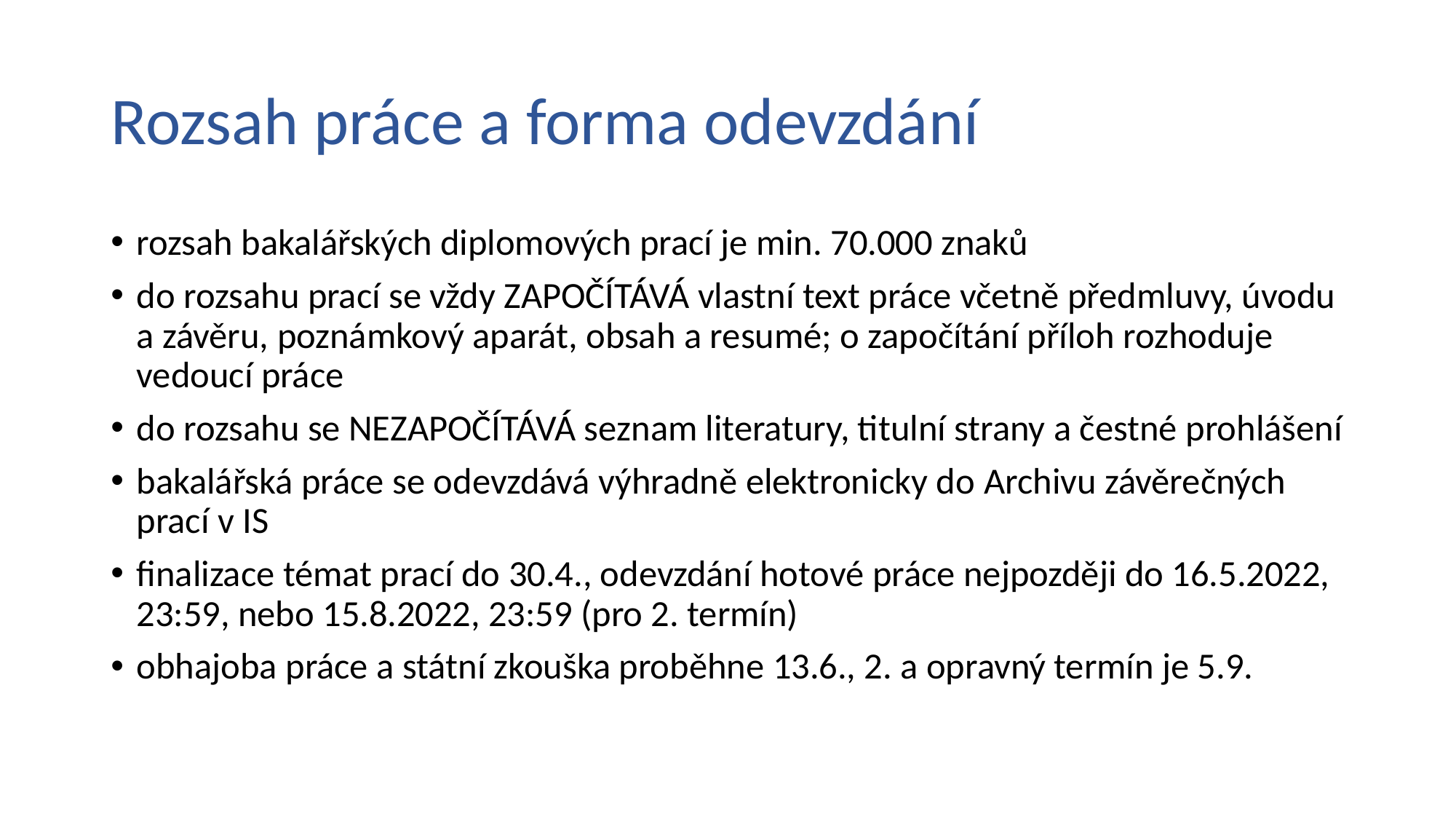

# Rozsah práce a forma odevzdání
rozsah bakalářských diplomových prací je min. 70.000 znaků
do rozsahu prací se vždy ZAPOČÍTÁVÁ vlastní text práce včetně předmluvy, úvodu a závěru, poznámkový aparát, obsah a resumé; o započítání příloh rozhoduje vedoucí práce
do rozsahu se NEZAPOČÍTÁVÁ seznam literatury, titulní strany a čestné prohlášení
bakalářská práce se odevzdává výhradně elektronicky do Archivu závěrečných prací v IS
finalizace témat prací do 30.4., odevzdání hotové práce nejpozději do 16.5.2022, 23:59, nebo 15.8.2022, 23:59 (pro 2. termín)
obhajoba práce a státní zkouška proběhne 13.6., 2. a opravný termín je 5.9.